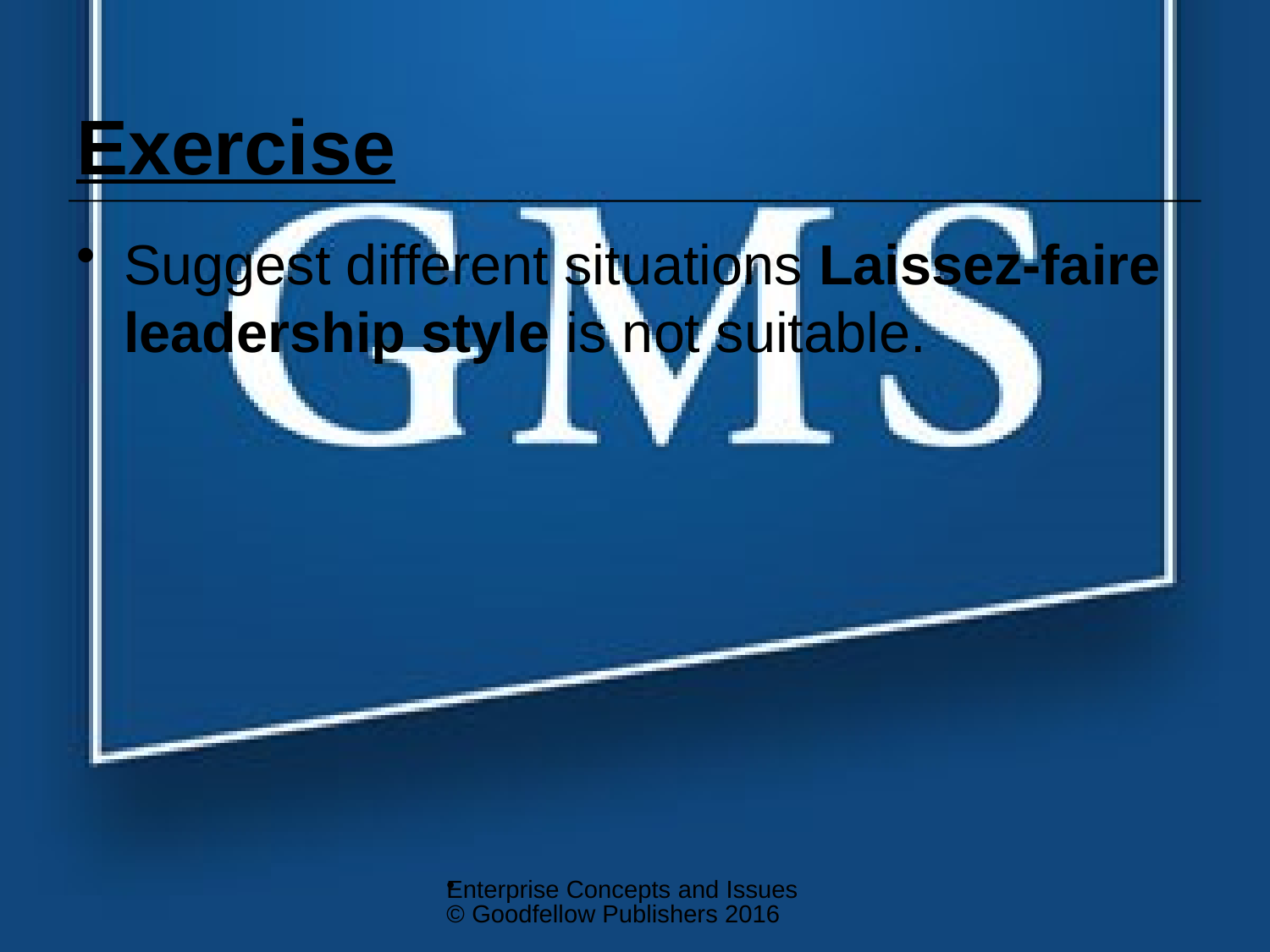

# Exercise
Suggest different situations Laissez-faire leadership style is not suitable.

Enterprise Concepts and Issues  © Goodfellow Publishers 2016